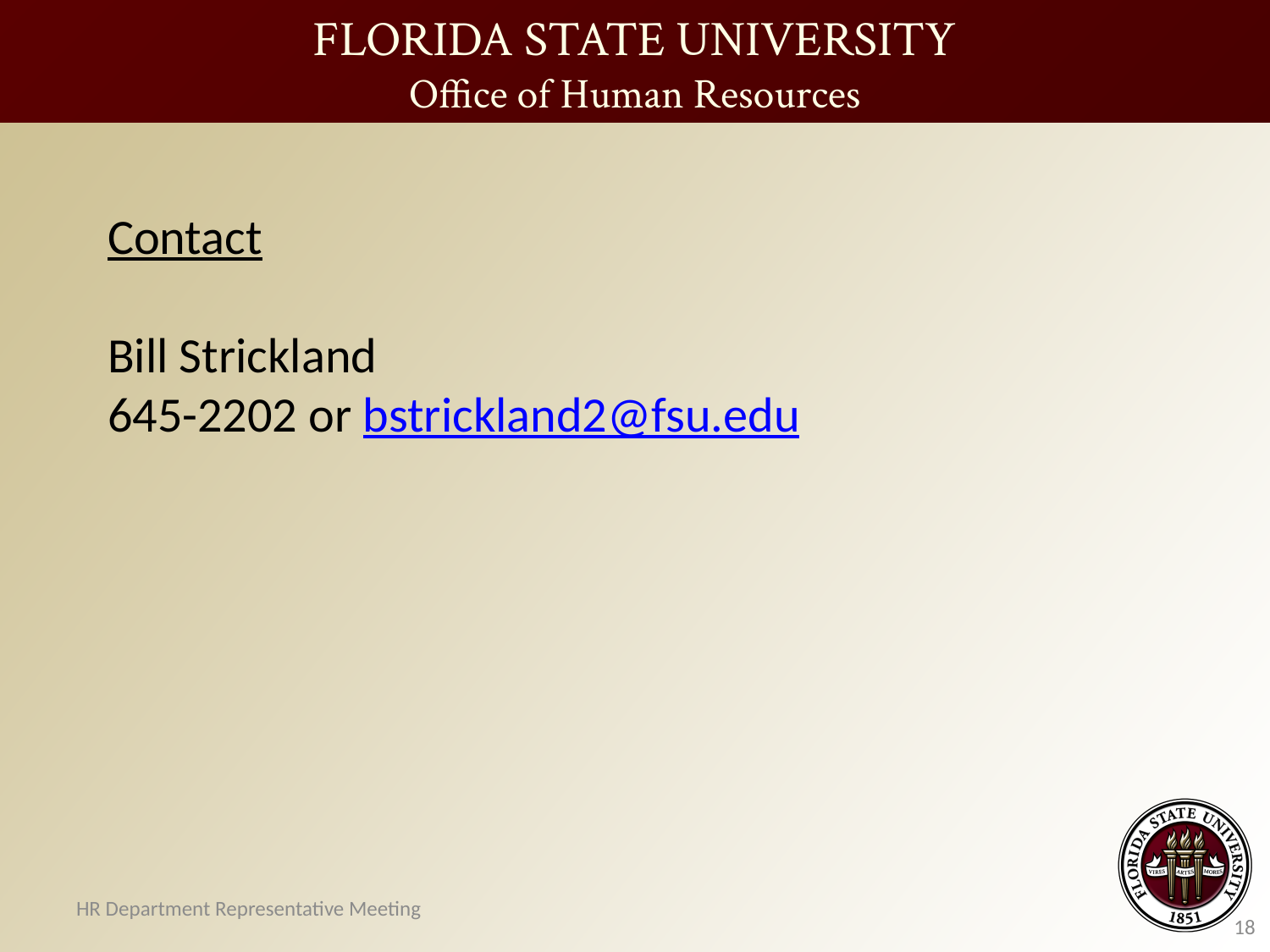

FLORIDA STATE UNIVERSITY
Office of Human Resources
Contact

Bill Strickland
645-2202 or bstrickland2@fsu.edu

HR Department Representative Meeting
18